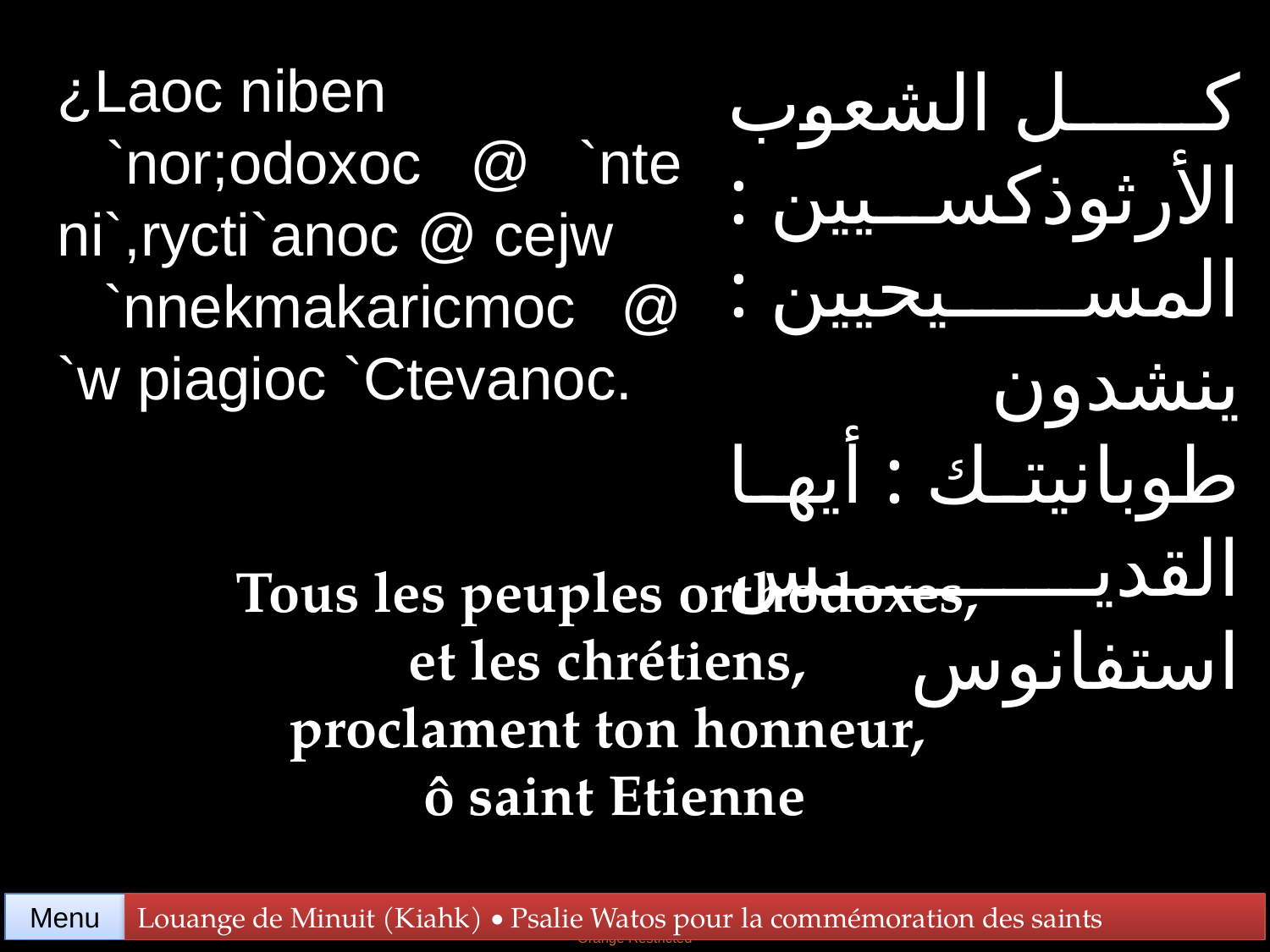

¿Laoc niben
 `nor;odoxoc @ `nte ni`,rycti`anoc @ cejw
 `nnekmakaricmoc @ `w piagioc `Ctevanoc.
كل الشعوب الأرثوذكسيين : المسيحيين : ينشدون طوبانيتك : أيها القديس استفانوس
Tous les peuples orthodoxes,
et les chrétiens,
proclament ton honneur,
ô saint Etienne
Menu
Louange de Minuit (Kiahk) • Psalie Watos pour la commémoration des saints